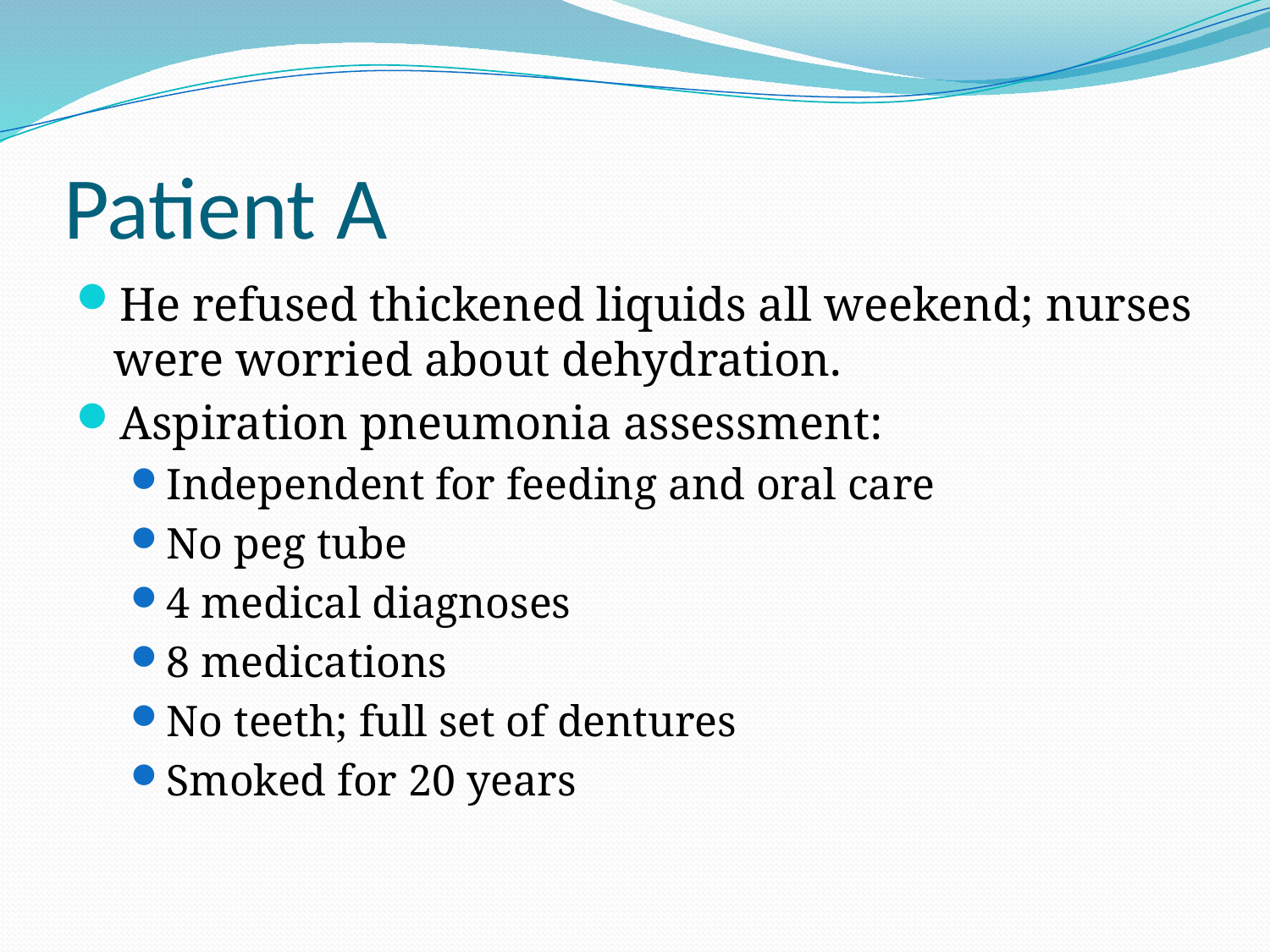

# Patient A
He refused thickened liquids all weekend; nurses were worried about dehydration.
Aspiration pneumonia assessment:
Independent for feeding and oral care
No peg tube
4 medical diagnoses
8 medications
No teeth; full set of dentures
Smoked for 20 years